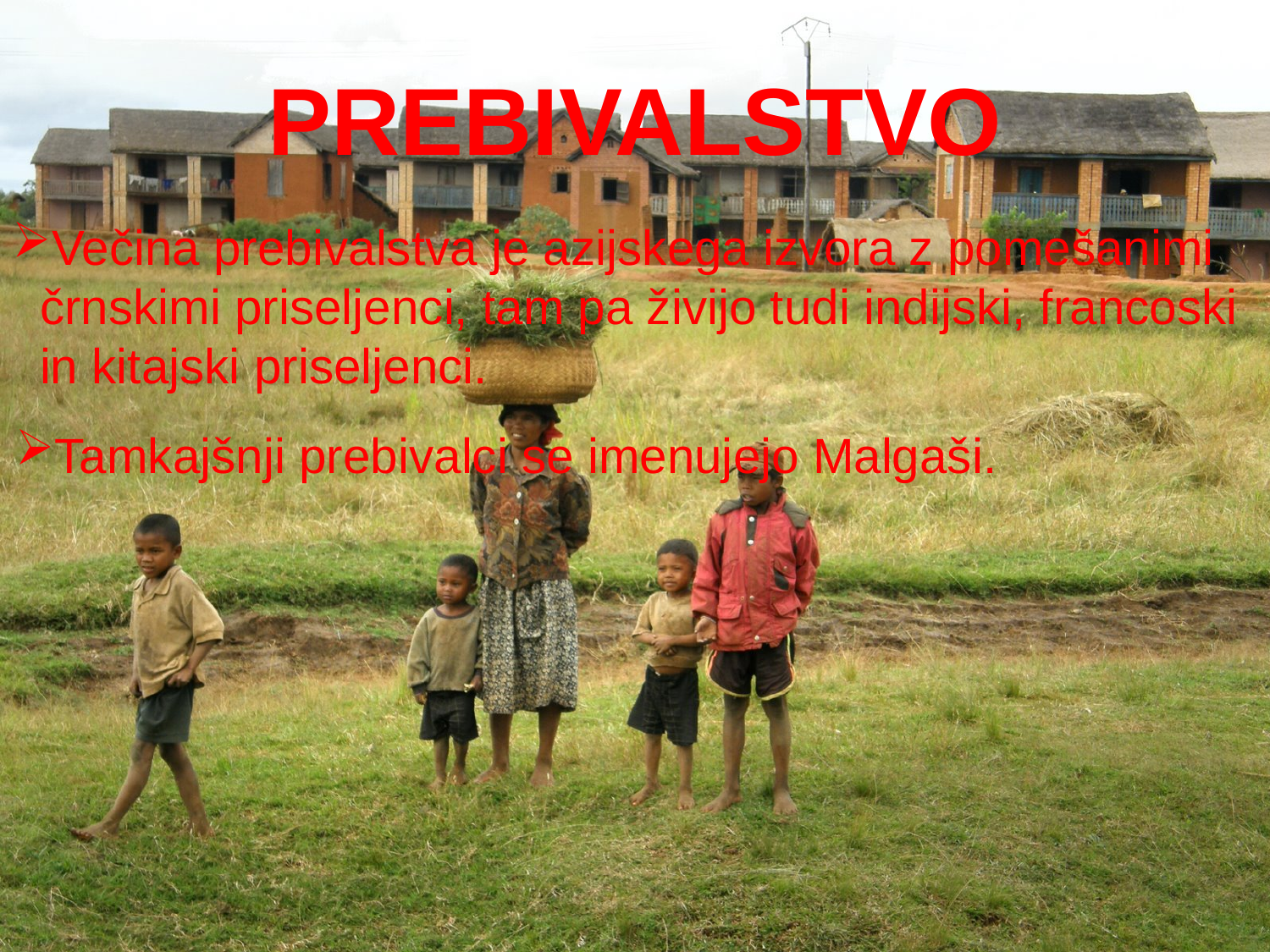

# PREBIVALSTVO
Večina prebivalstva je azijskega izvora z pomešanimi
  črnskimi priseljenci, tam pa živijo tudi indijski, francoski
  in kitajski priseljenci.
Tamkajšnji prebivalci se imenujejo Malgaši.